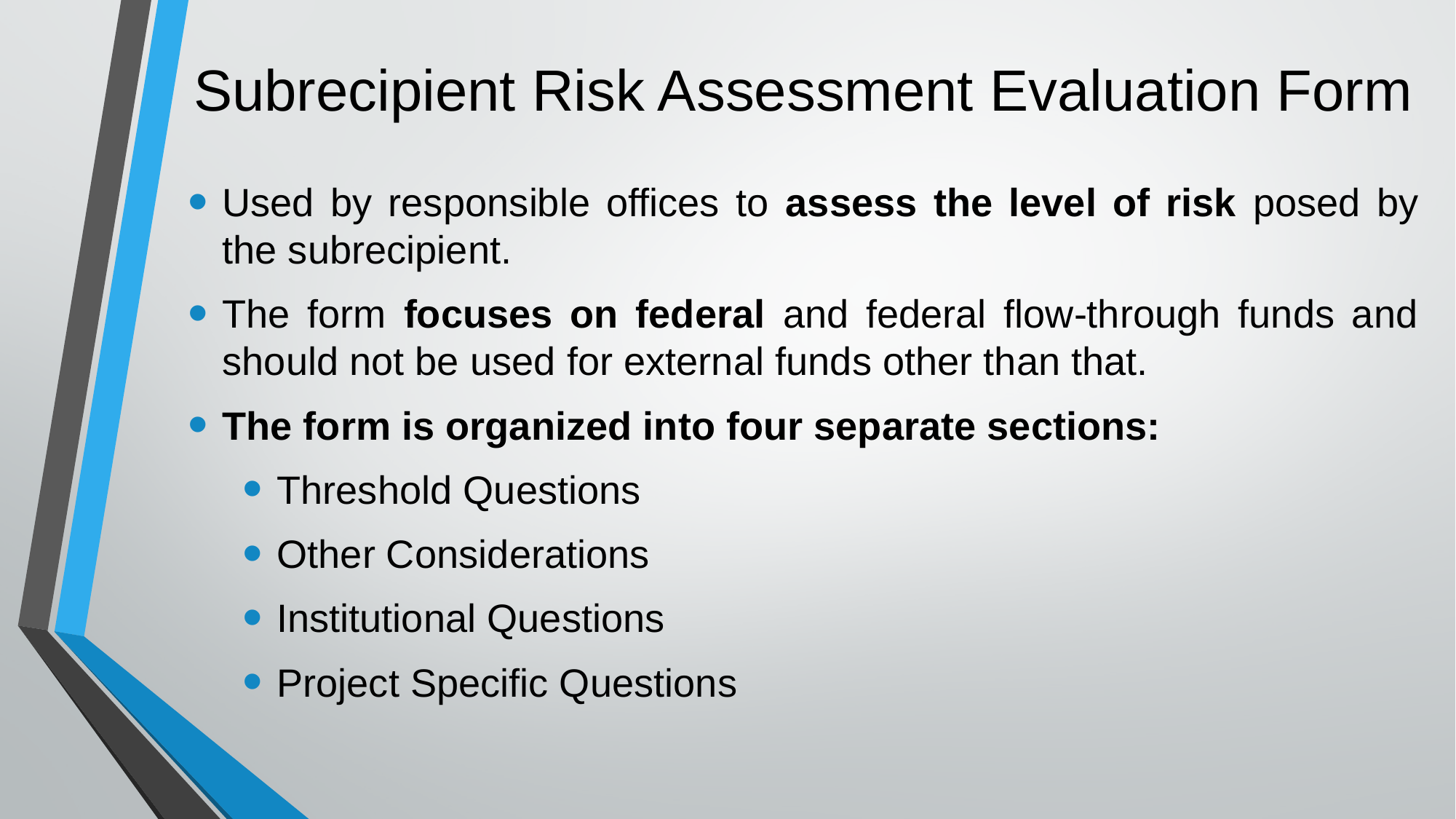

# Subrecipient Risk Assessment Evaluation Form
Used by responsible offices to assess the level of risk posed by the subrecipient.
The form focuses on federal and federal flow-through funds and should not be used for external funds other than that.
The form is organized into four separate sections:
Threshold Questions
Other Considerations
Institutional Questions
Project Specific Questions